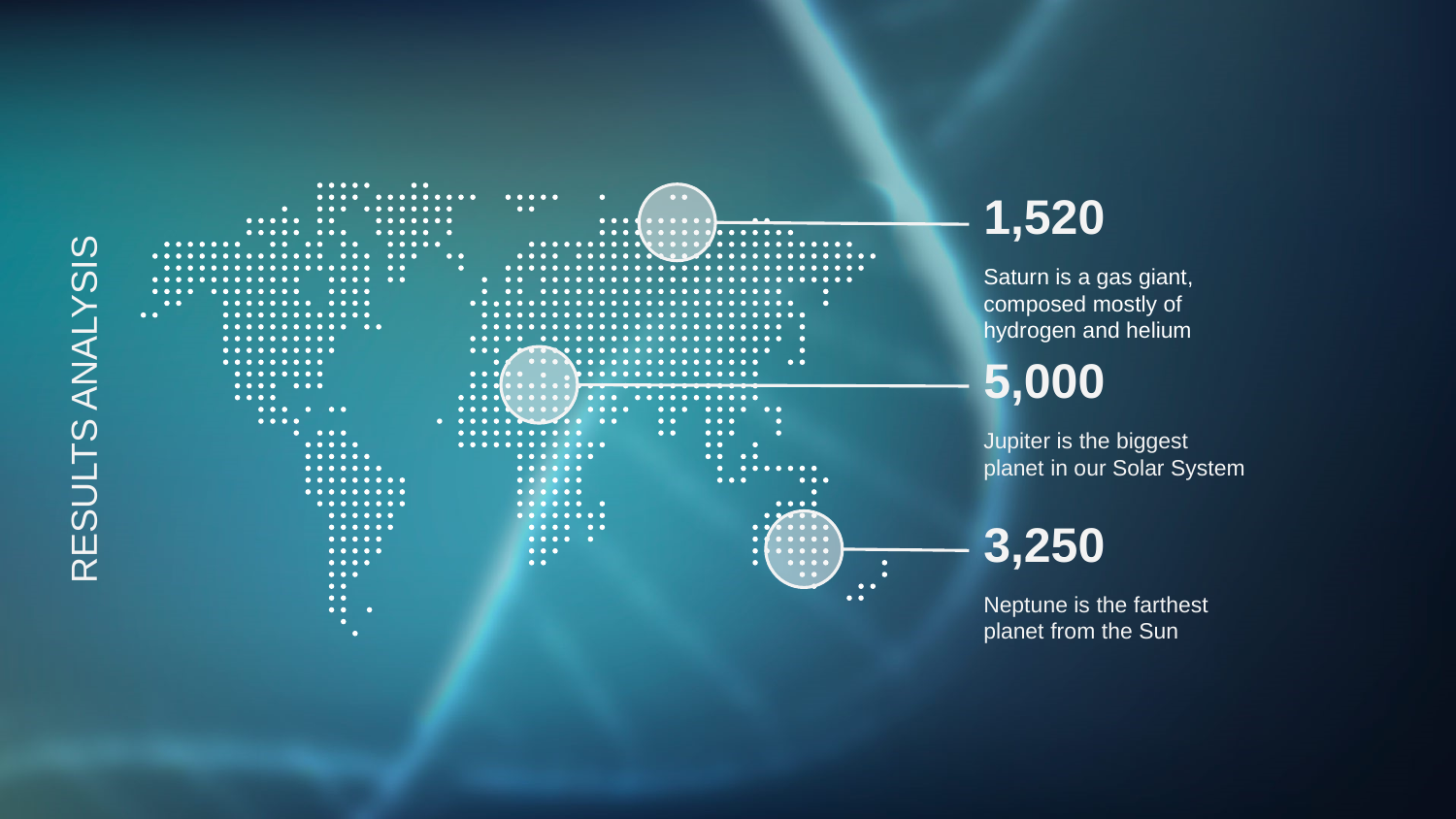

1,520
Saturn is a gas giant, composed mostly of hydrogen and helium

5,000
# RESULTS ANALYSIS
Jupiter is the biggest planet in our Solar System

3,250
Neptune is the farthest planet from the Sun